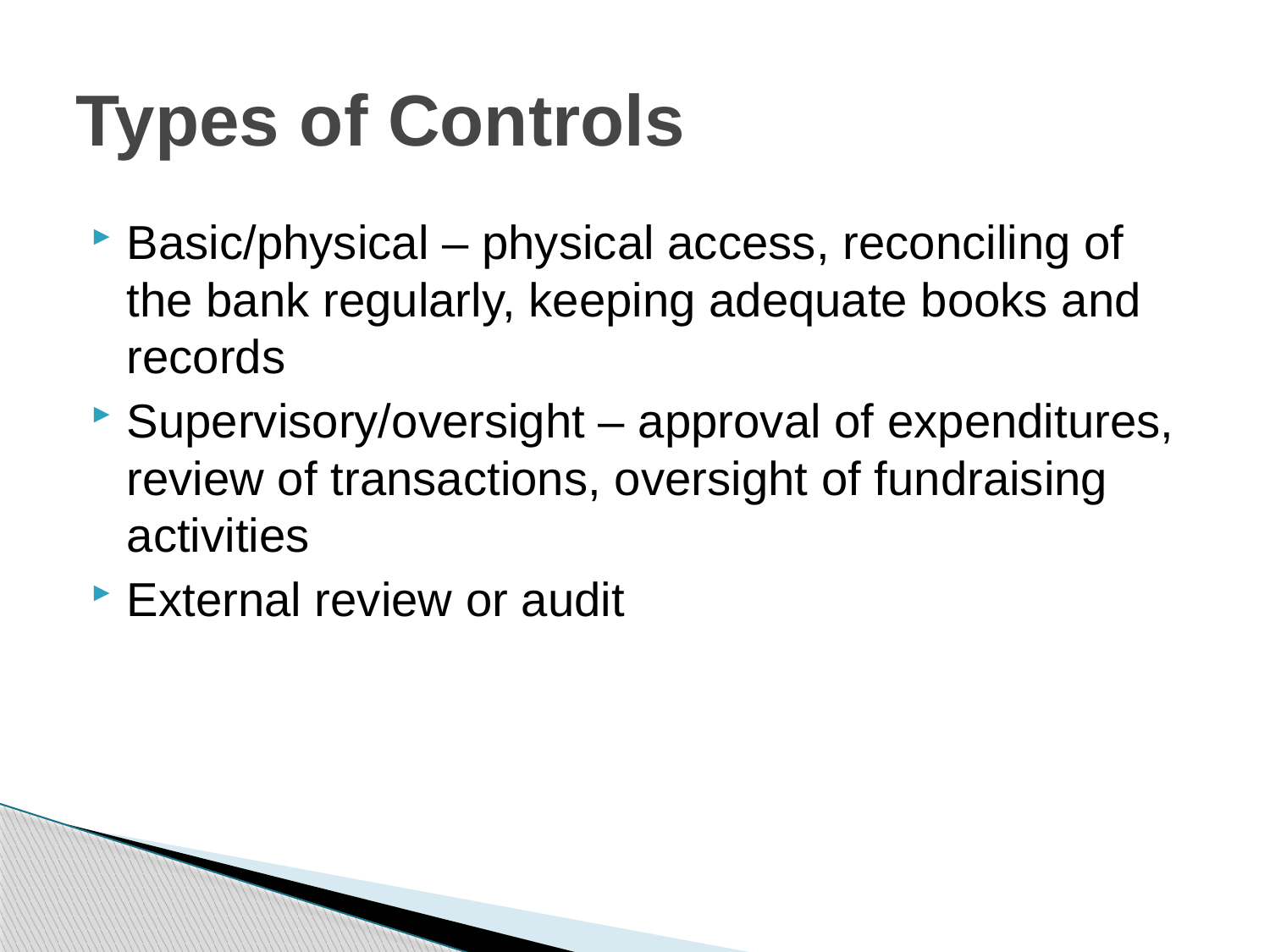

# Types of Controls
Basic/physical – physical access, reconciling of the bank regularly, keeping adequate books and records
Supervisory/oversight – approval of expenditures, review of transactions, oversight of fundraising activities
External review or audit